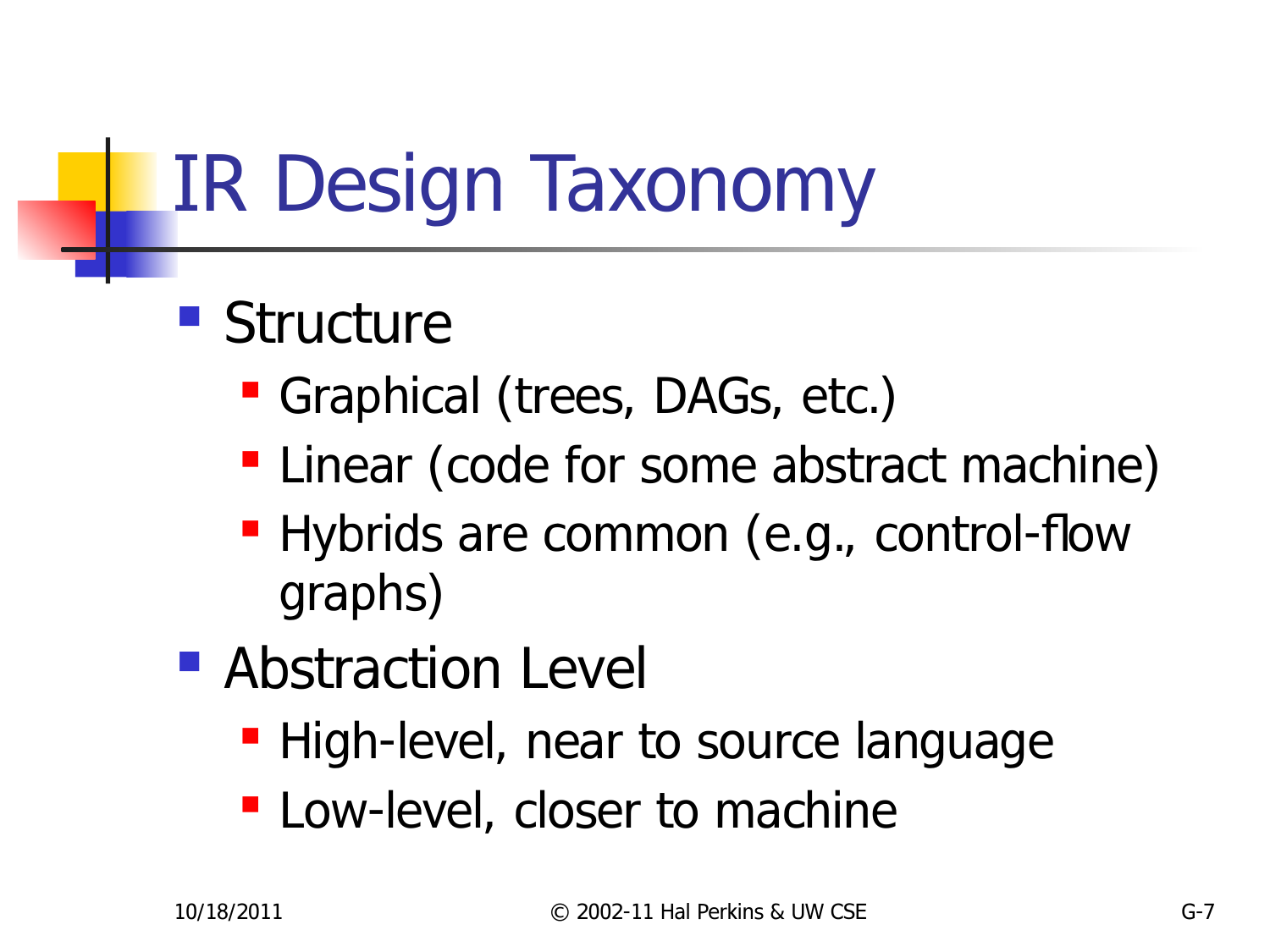

# IR Design Taxonomy
Structure
Graphical (trees, DAGs, etc.)
Linear (code for some abstract machine)
Hybrids are common (e.g., control-flow graphs)
Abstraction Level
High-level, near to source language
Low-level, closer to machine
10/18/2011
© 2002-11 Hal Perkins & UW CSE
G-7